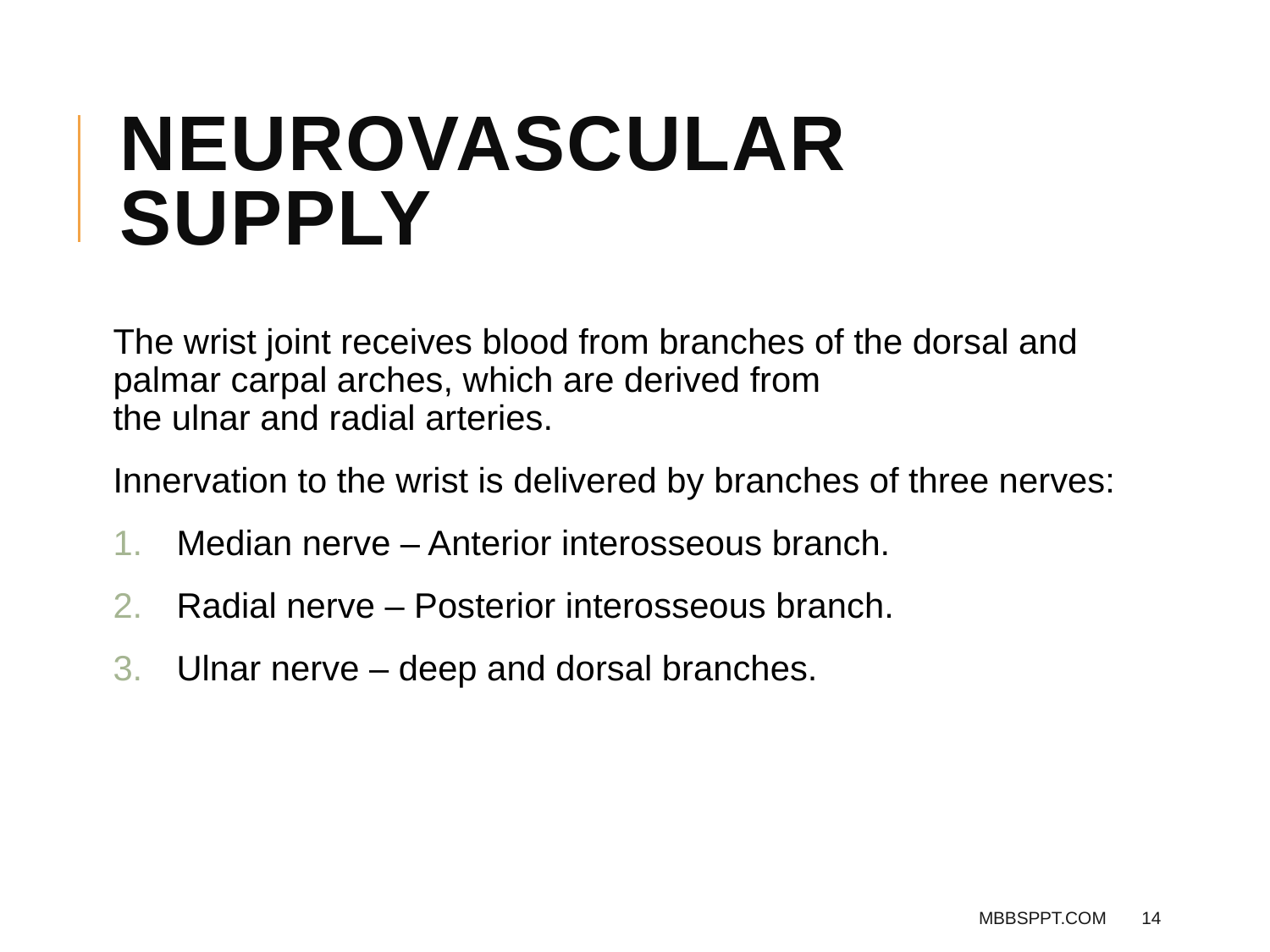

Neurovascular Supply
The wrist joint receives blood from branches of the dorsal and palmar carpal arches, which are derived from the ulnar and radial arteries.
Innervation to the wrist is delivered by branches of three nerves:
Median nerve – Anterior interosseous branch.
Radial nerve – Posterior interosseous branch.
Ulnar nerve – deep and dorsal branches.
MBBSPPT.COM
14